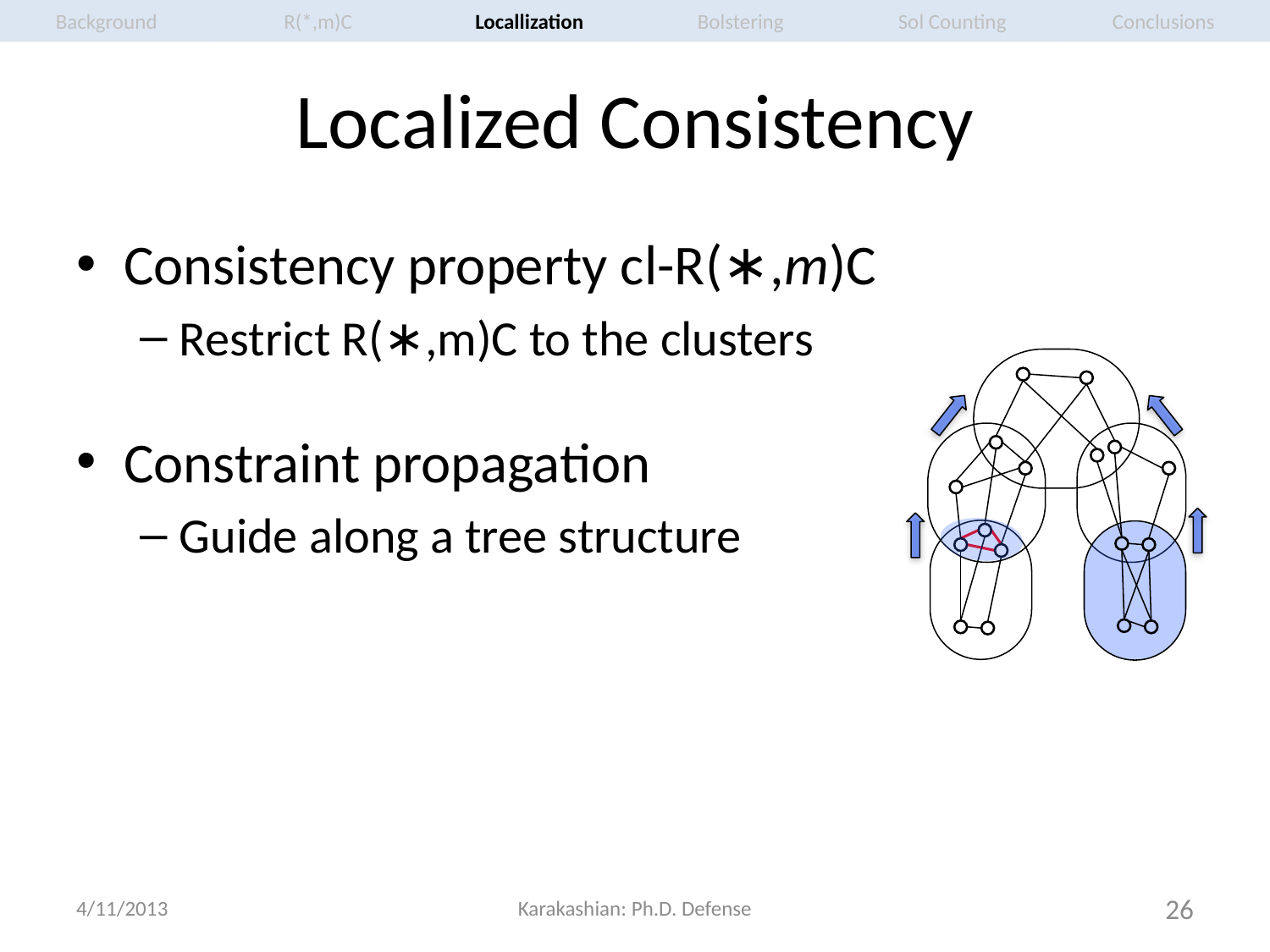

R(*,m)C
Locallization
Bolstering
Sol Counting
Conclusions
Background
# Localized Consistency
Consistency property cl-R(∗,m)C
Restrict R(∗,m)C to the clusters

Constraint propagation
Guide along a tree structure

4/11/2013
Karakashian: Ph.D. Defense
26